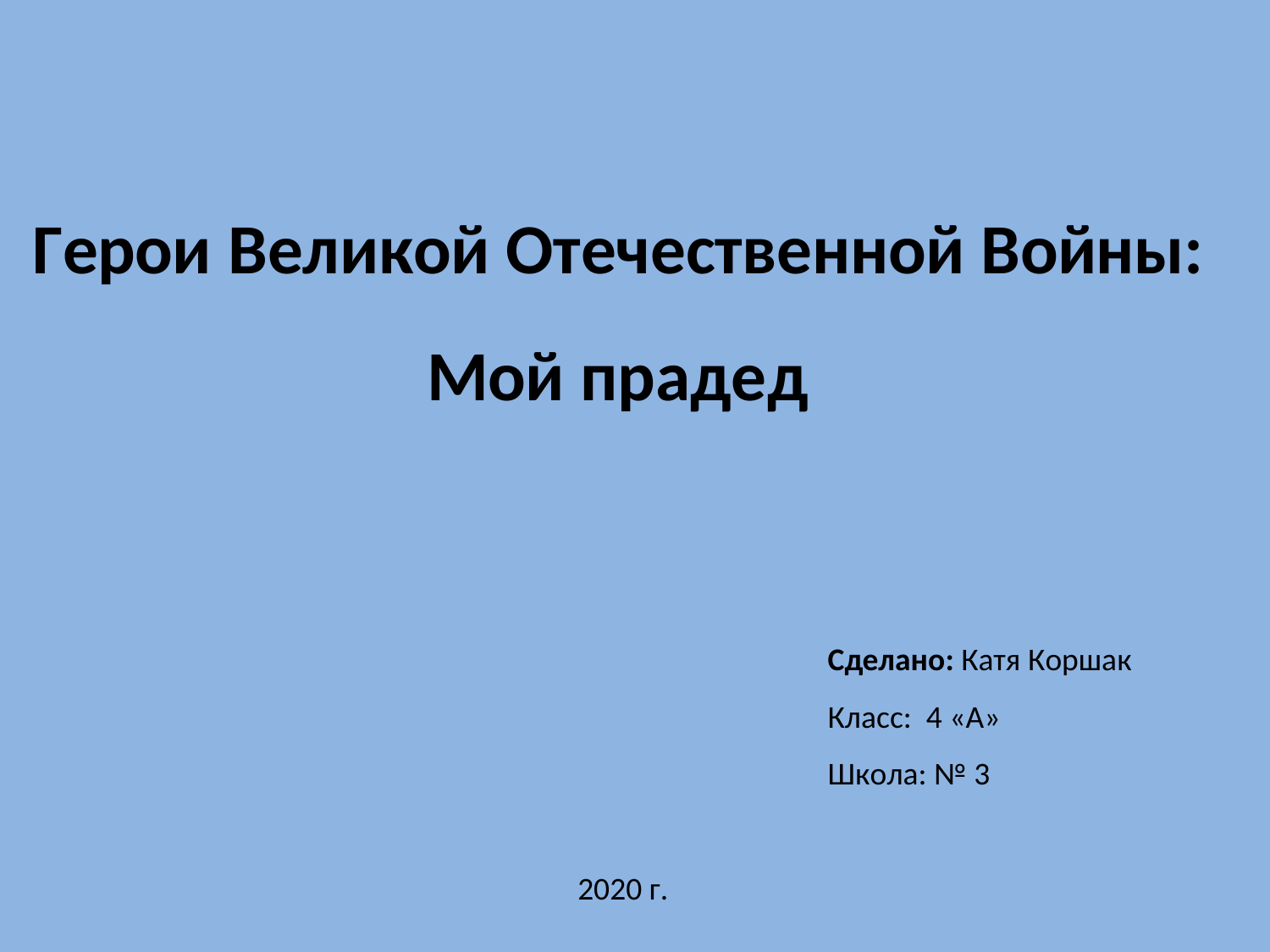

Герои Великой Отечественной Войны:
Мой прадед
Сделано: Катя Коршак Класс:  4 «А»
Школа: № 3

2020 г.